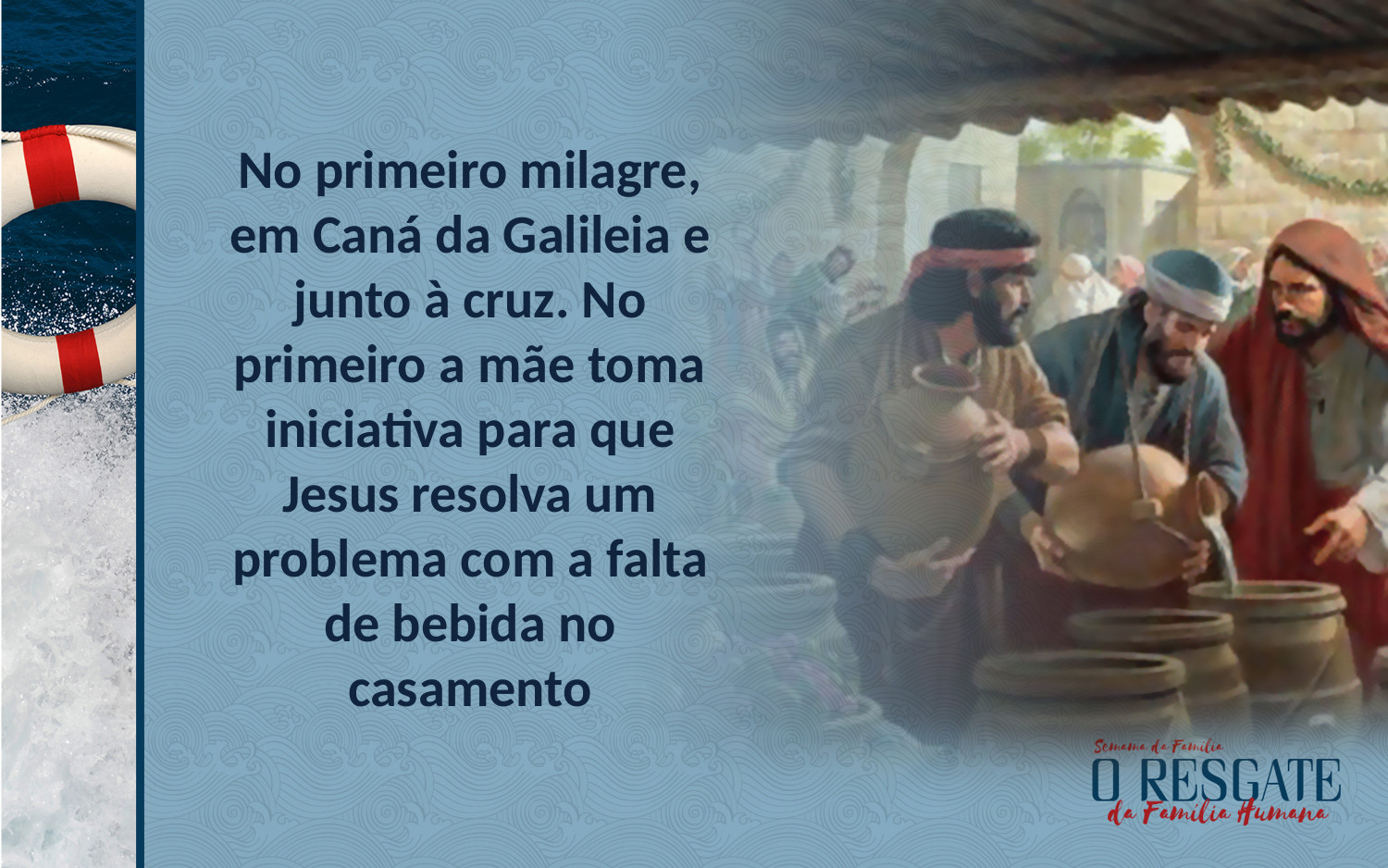

No primeiro milagre, em Caná da Galileia e junto à cruz. No primeiro a mãe toma iniciativa para que Jesus resolva um problema com a falta de bebida no casamento